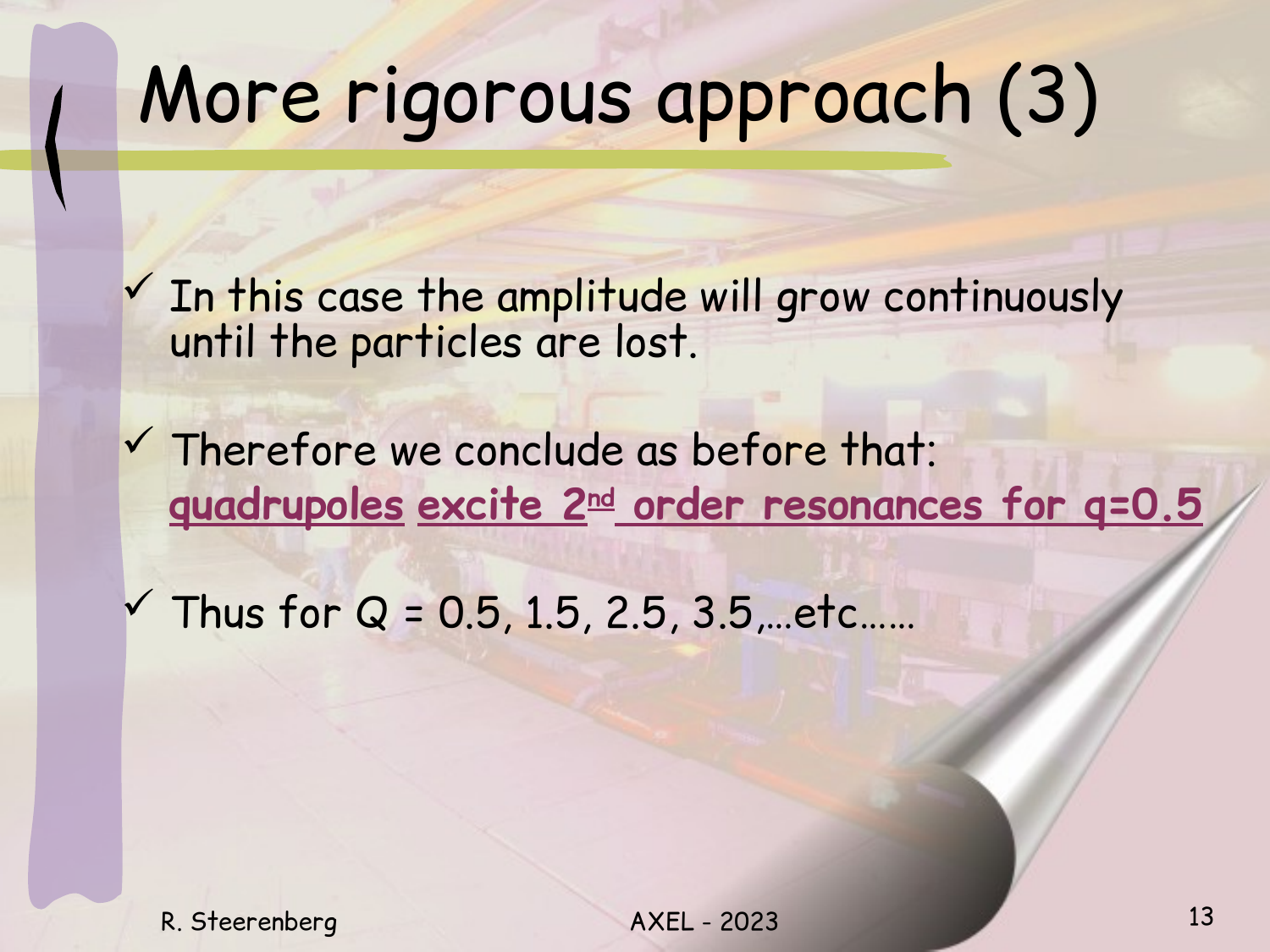

# More rigorous approach (3)
In this case the amplitude will grow continuously until the particles are lost.

Therefore we conclude as before that:
	quadrupoles excite 2nd order resonances for q=0.5

Thus for Q = 0.5, 1.5, 2.5, 3.5,…etc……
R. Steerenberg
AXEL - 2023
13